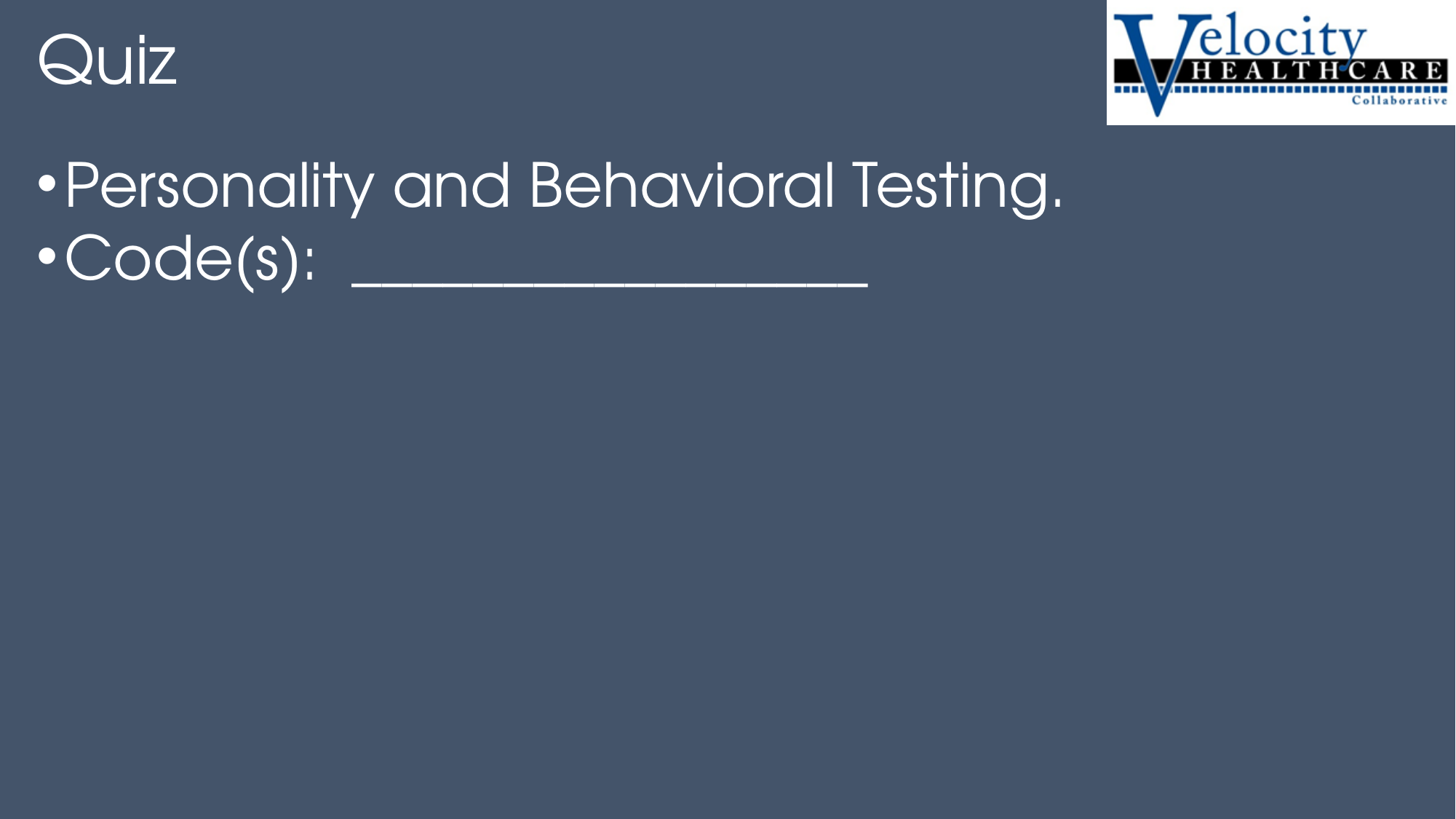

# Quiz
Personality and Behavioral Testing.
Code(s):  _________________